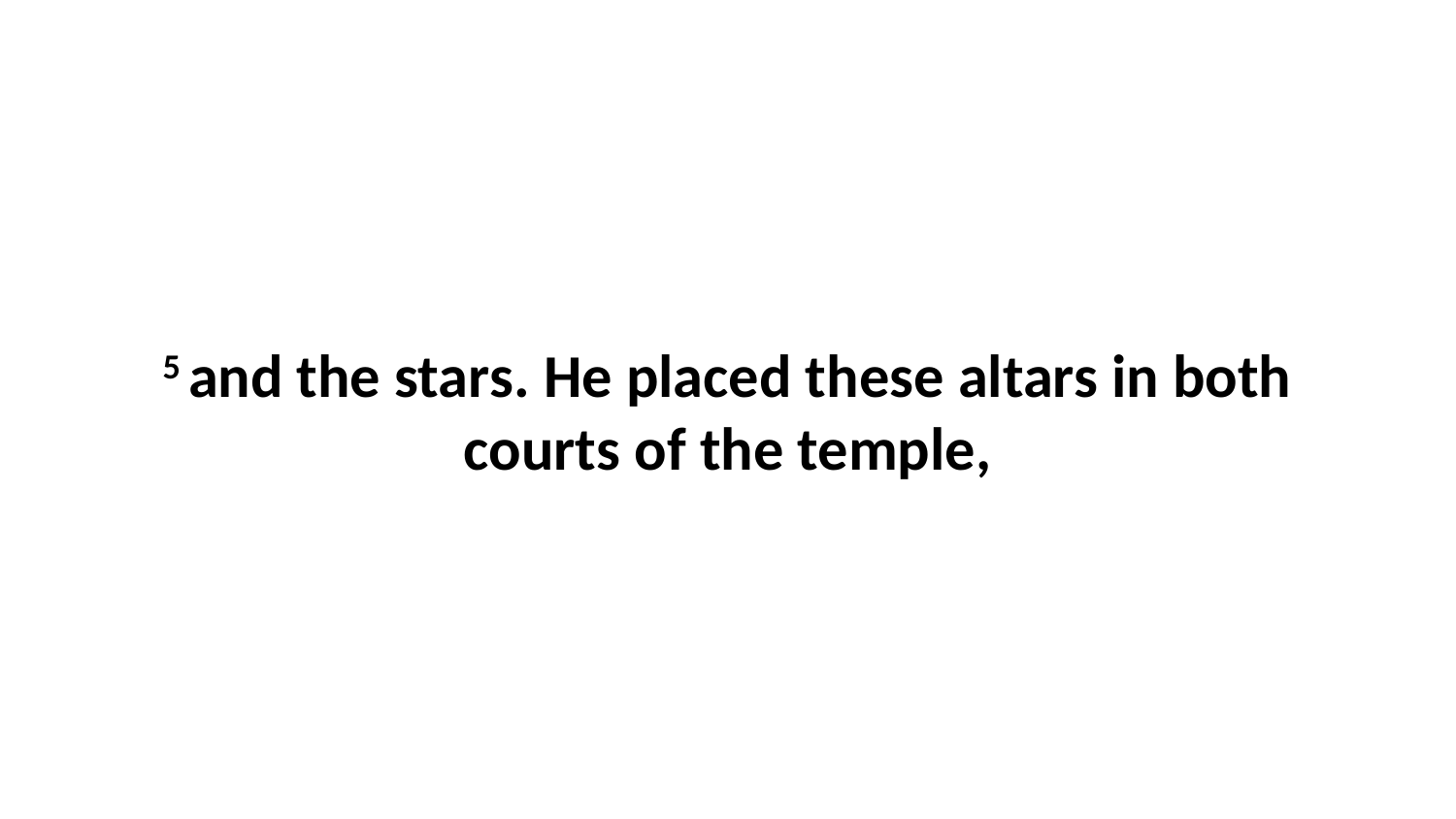

5 and the stars. He placed these altars in both courts of the temple,